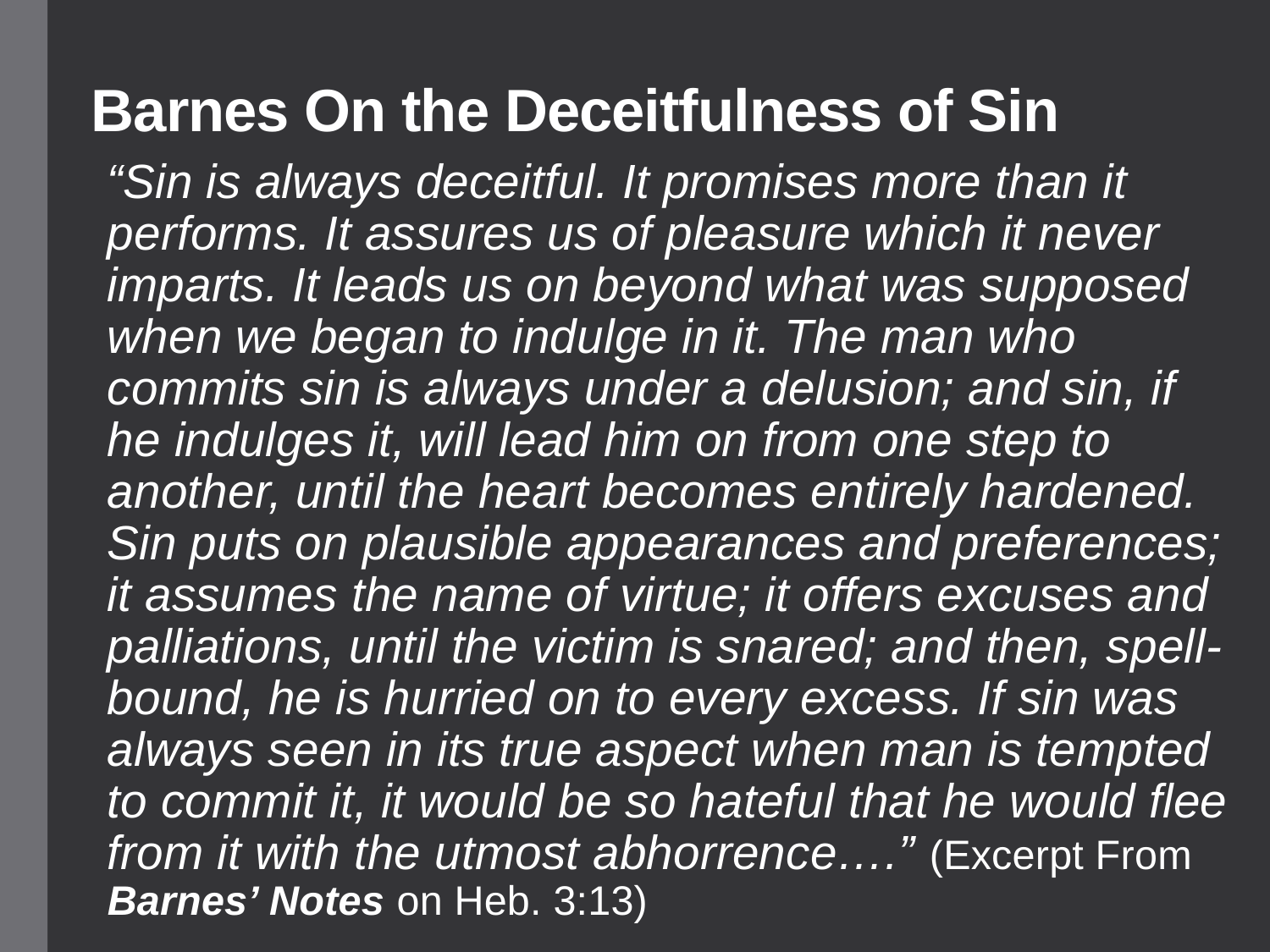

Barnes On the Deceitfulness of Sin
“Sin is always deceitful. It promises more than it performs. It assures us of pleasure which it never imparts. It leads us on beyond what was supposed when we began to indulge in it. The man who commits sin is always under a delusion; and sin, if he indulges it, will lead him on from one step to another, until the heart becomes entirely hardened. Sin puts on plausible appearances and preferences; it assumes the name of virtue; it offers excuses and palliations, until the victim is snared; and then, spell-bound, he is hurried on to every excess. If sin was always seen in its true aspect when man is tempted to commit it, it would be so hateful that he would flee from it with the utmost abhorrence….” (Excerpt From Barnes’ Notes on Heb. 3:13)